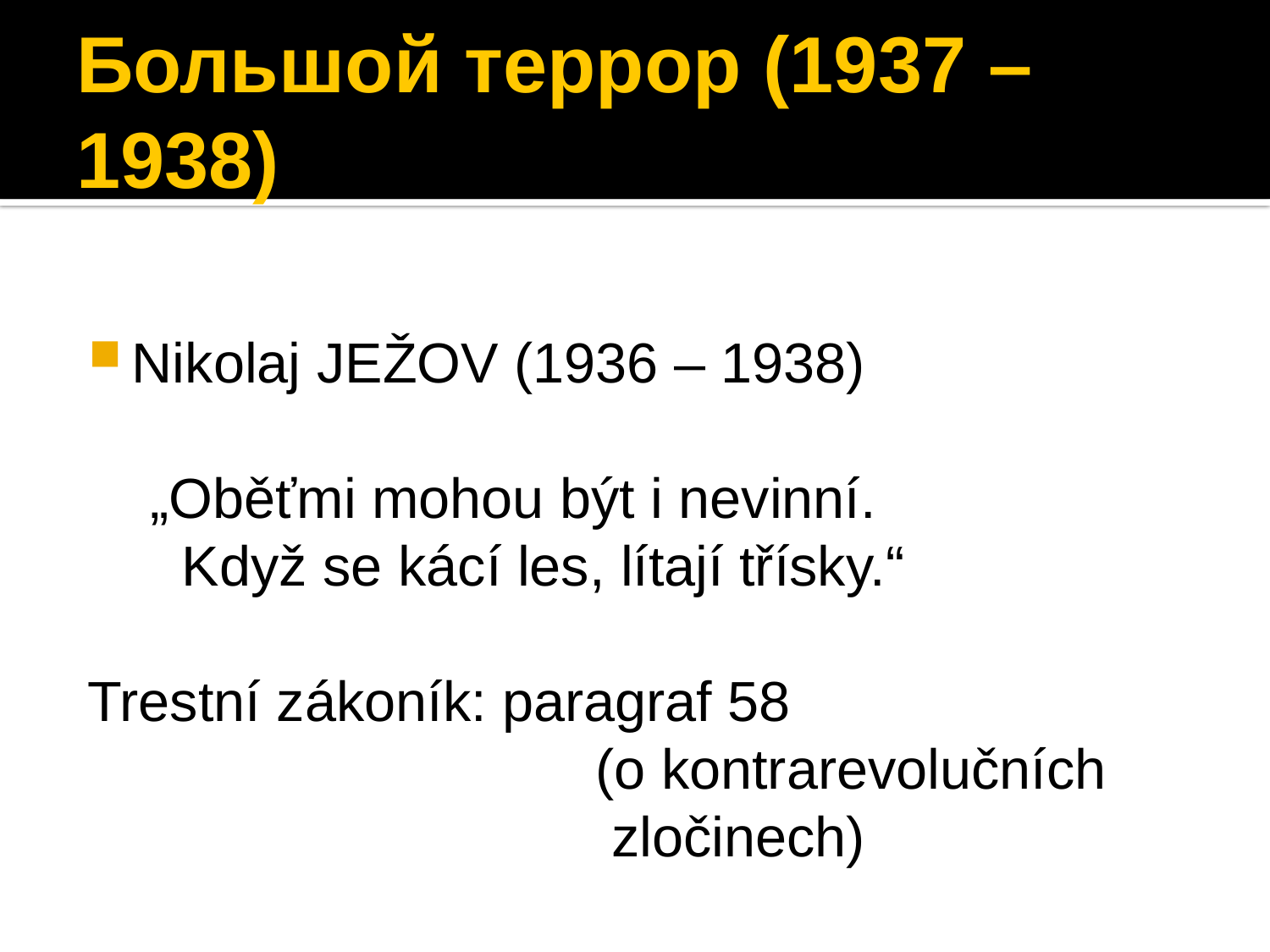

# Большой террор (1937 – 1938)

Nikolaj JEŽOV (1936 – 1938)

    „Oběťmi mohou být i nevinní.
      Když se kácí les, lítají třísky.“

Trestní zákoník: paragraf 58
				(o kontrarevolučních
				 zločinech)